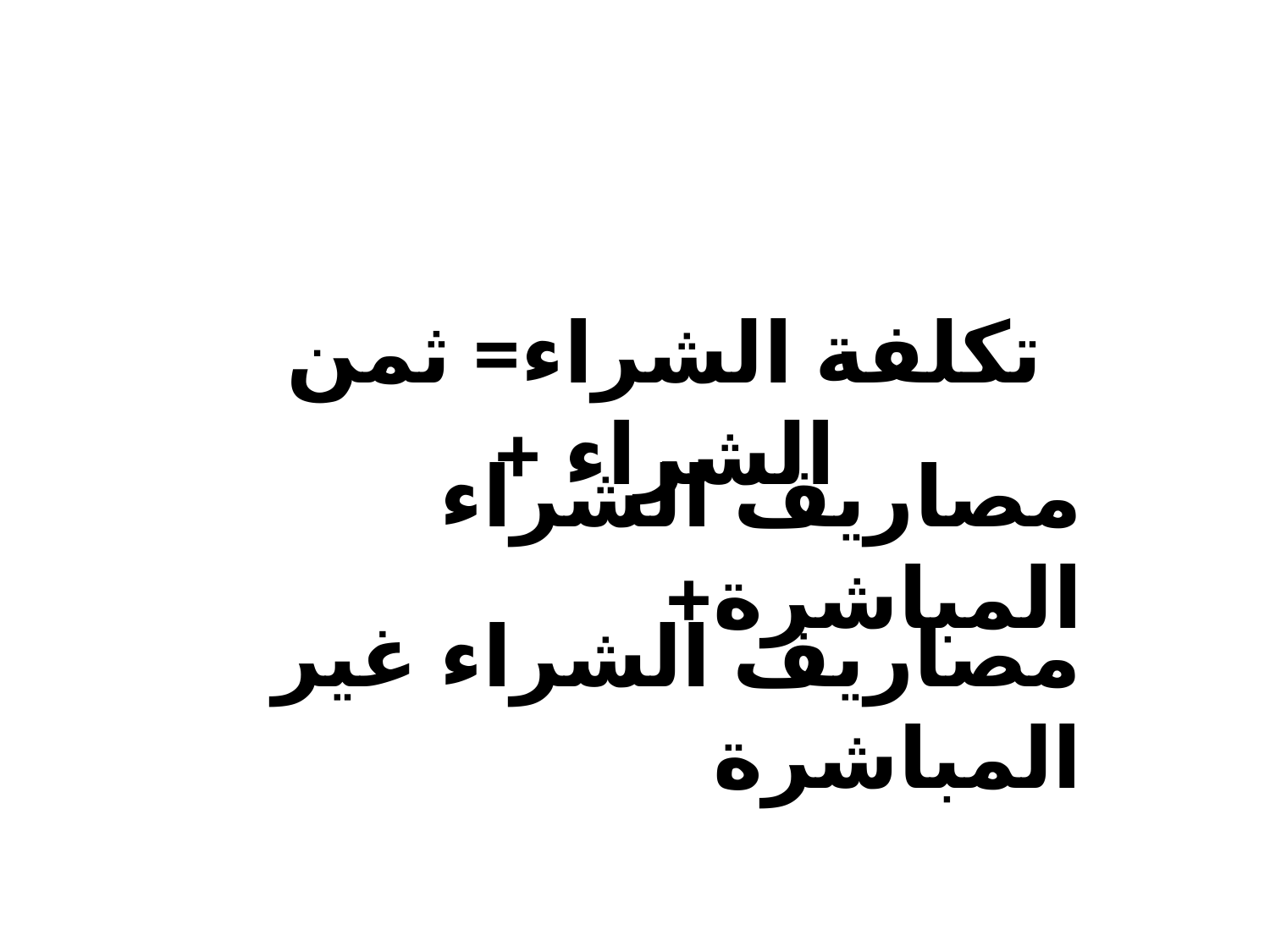

تكلفة الشراء= ثمن الشراء +
مصاريف الشراء المباشرة+
مصاريف الشراء غير المباشرة